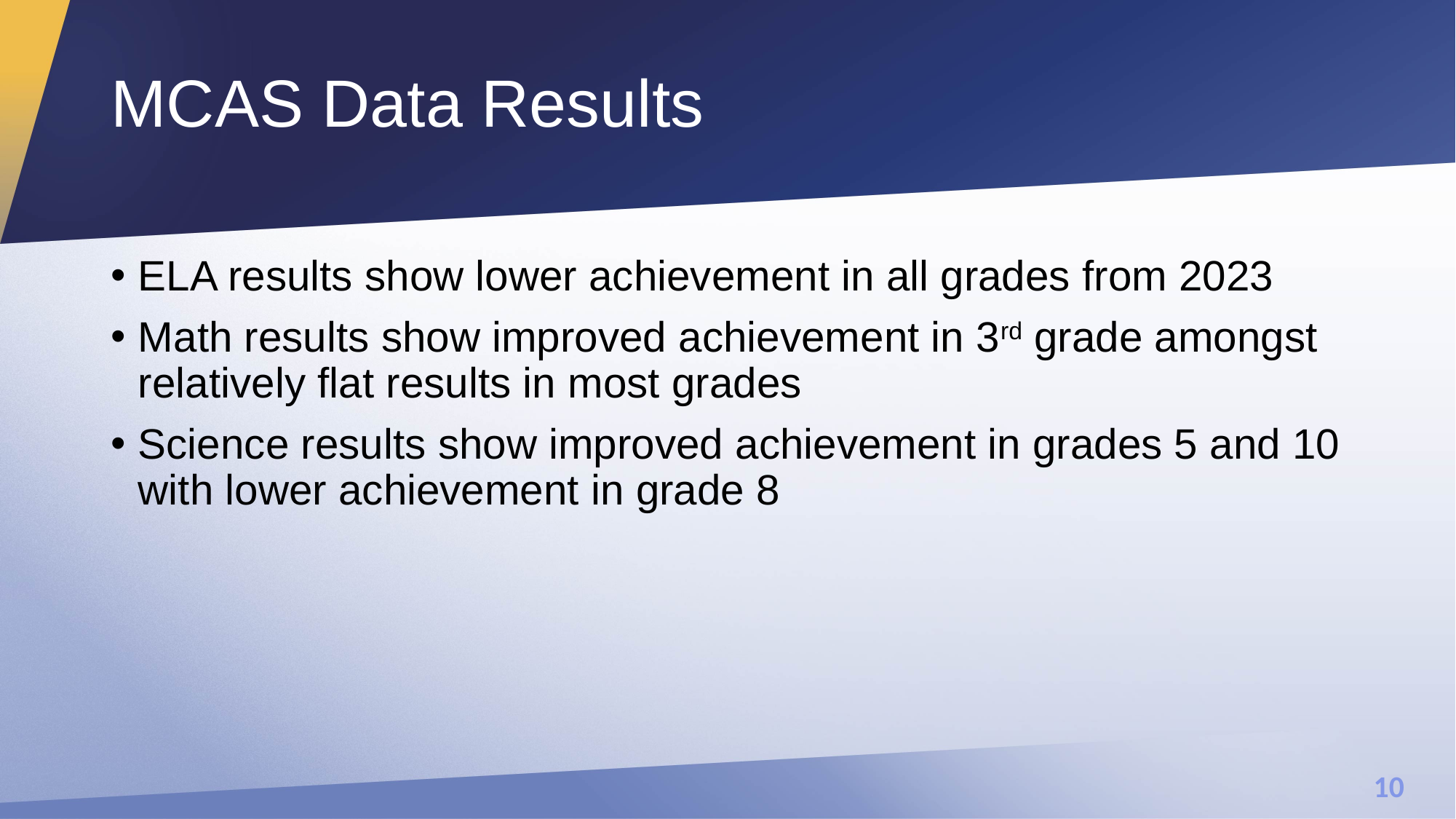

# MCAS Data Results
ELA results show lower achievement in all grades from 2023
Math results show improved achievement in 3rd grade amongst relatively flat results in most grades
Science results show improved achievement in grades 5 and 10 with lower achievement in grade 8